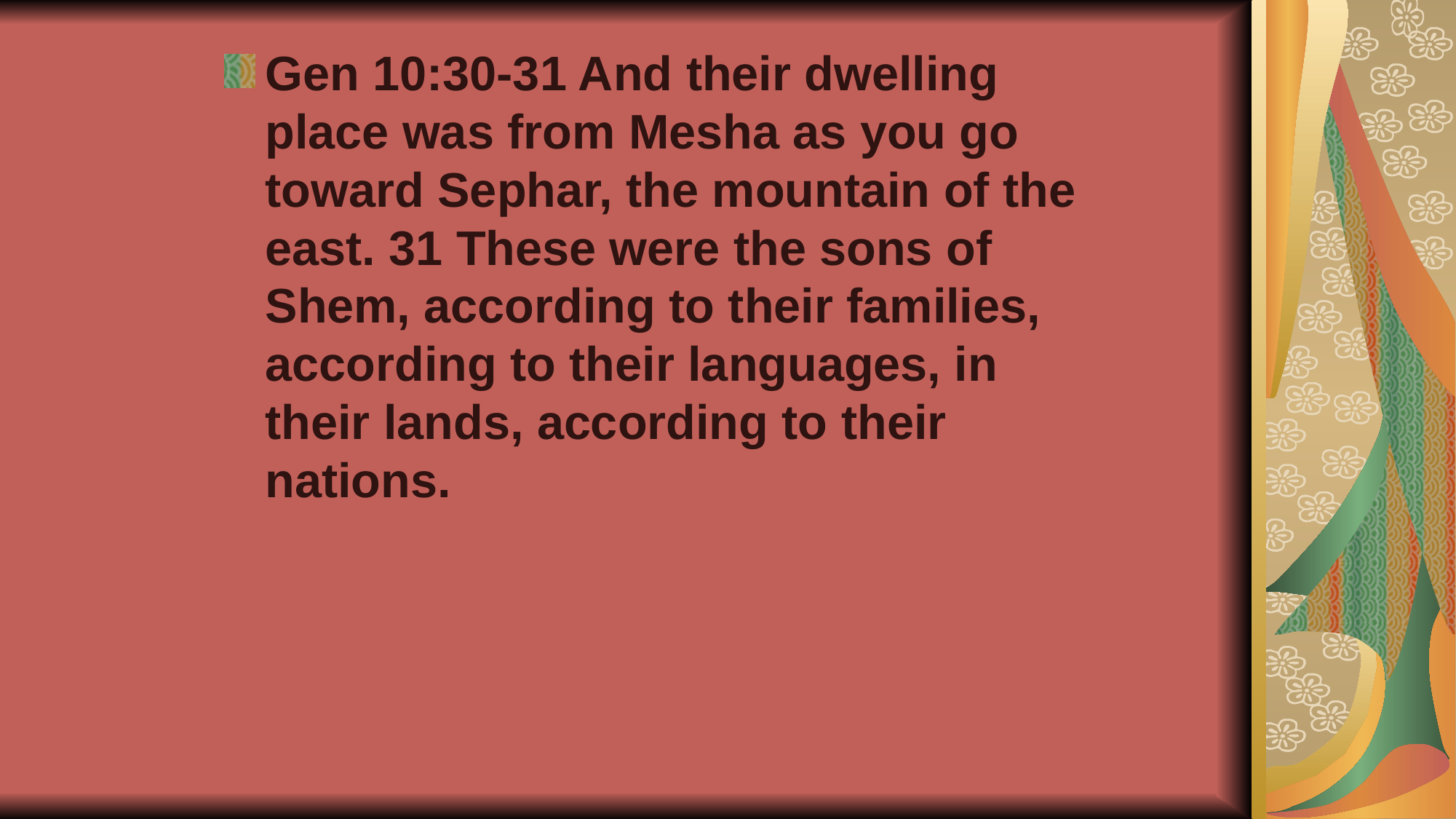

Gen 10:30-31 And their dwelling place was from Mesha as you go toward Sephar, the mountain of the east. 31 These were the sons of Shem, according to their families, according to their languages, in their lands, according to their nations.